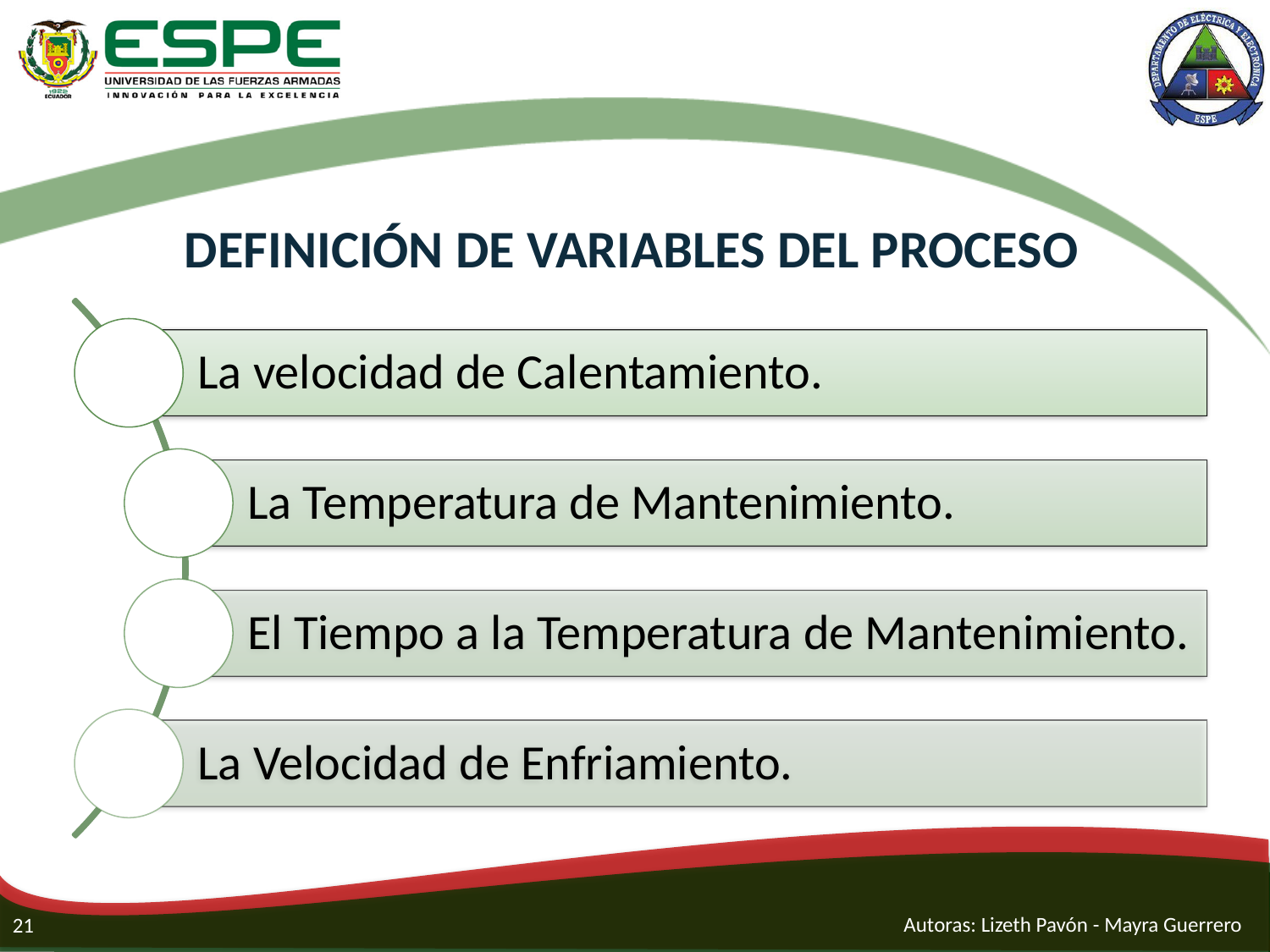

# DEFINICIÓN DE VARIABLES DEL PROCESO
La velocidad de Calentamiento.
La Temperatura de Mantenimiento.
El Tiempo a la Temperatura de Mantenimiento.
La Velocidad de Enfriamiento.
Autoras: Lizeth Pavón - Mayra Guerrero
21